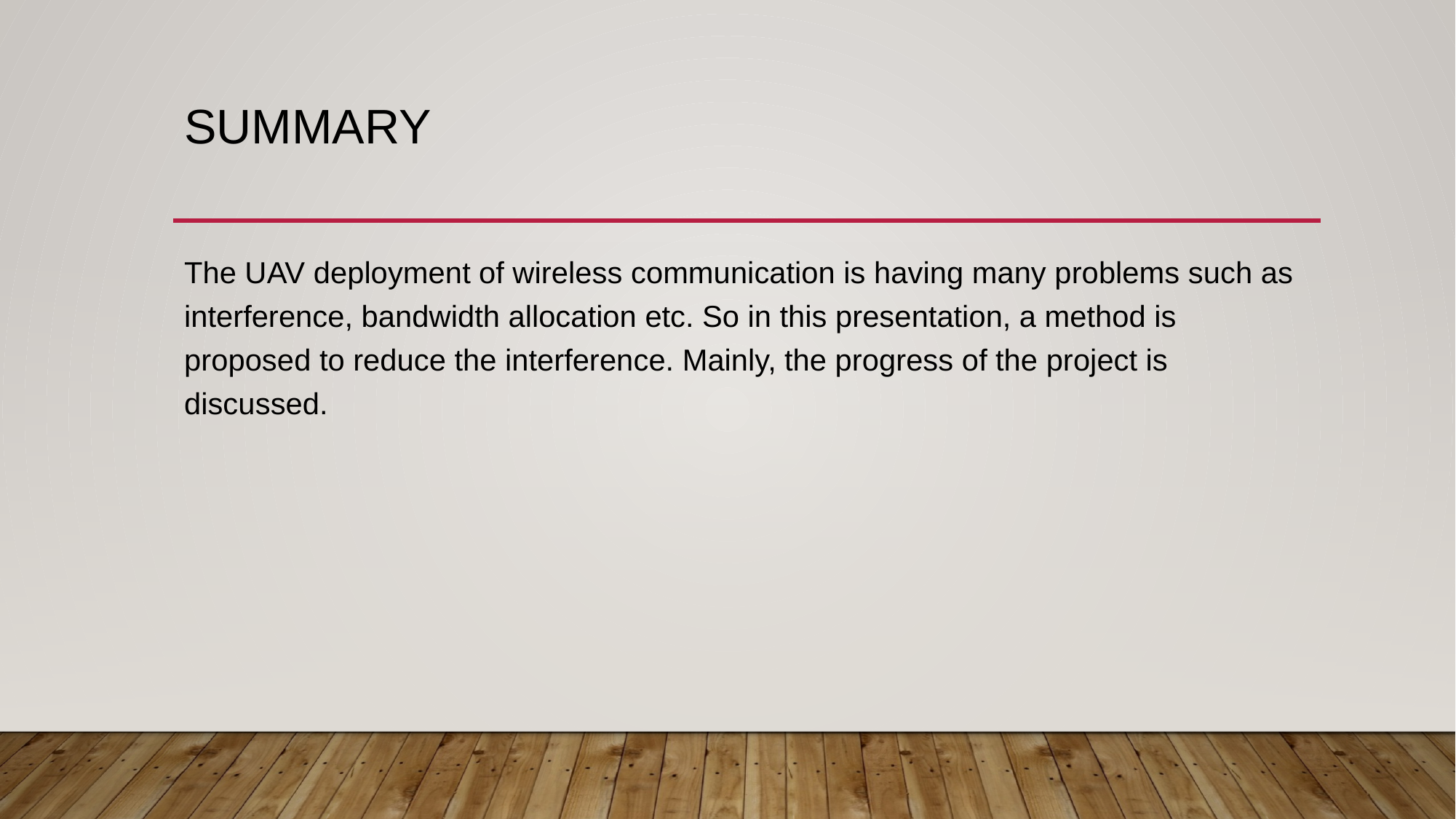

# summary
The UAV deployment of wireless communication is having many problems such as interference, bandwidth allocation etc. So in this presentation, a method is proposed to reduce the interference. Mainly, the progress of the project is discussed.